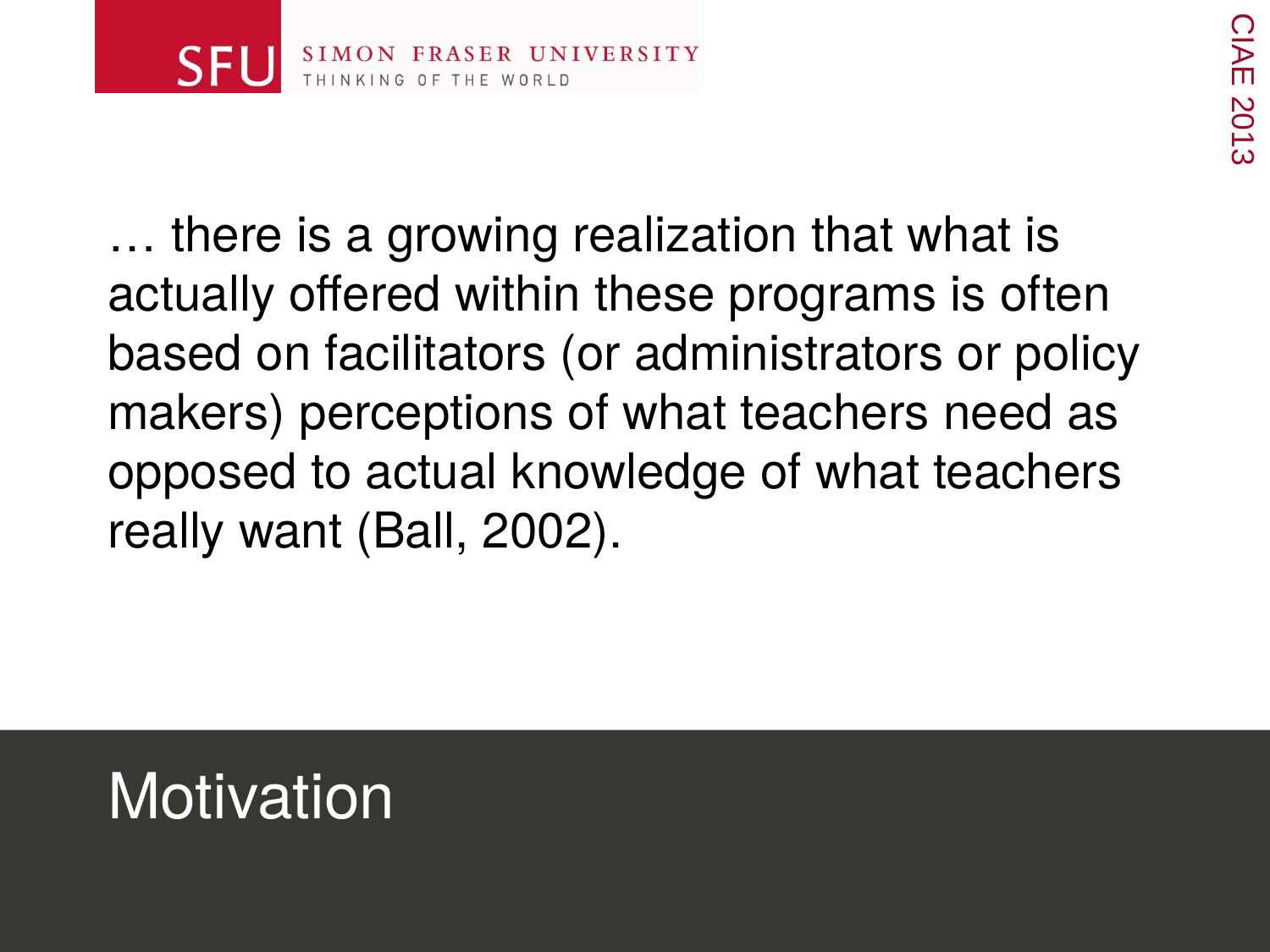

… there is a growing realization that what is actually offered within these programs is often based on facilitators (or administrators or policy makers) perceptions of what teachers need as opposed to actual knowledge of what teachers really want (Ball, 2002).
# Motivation